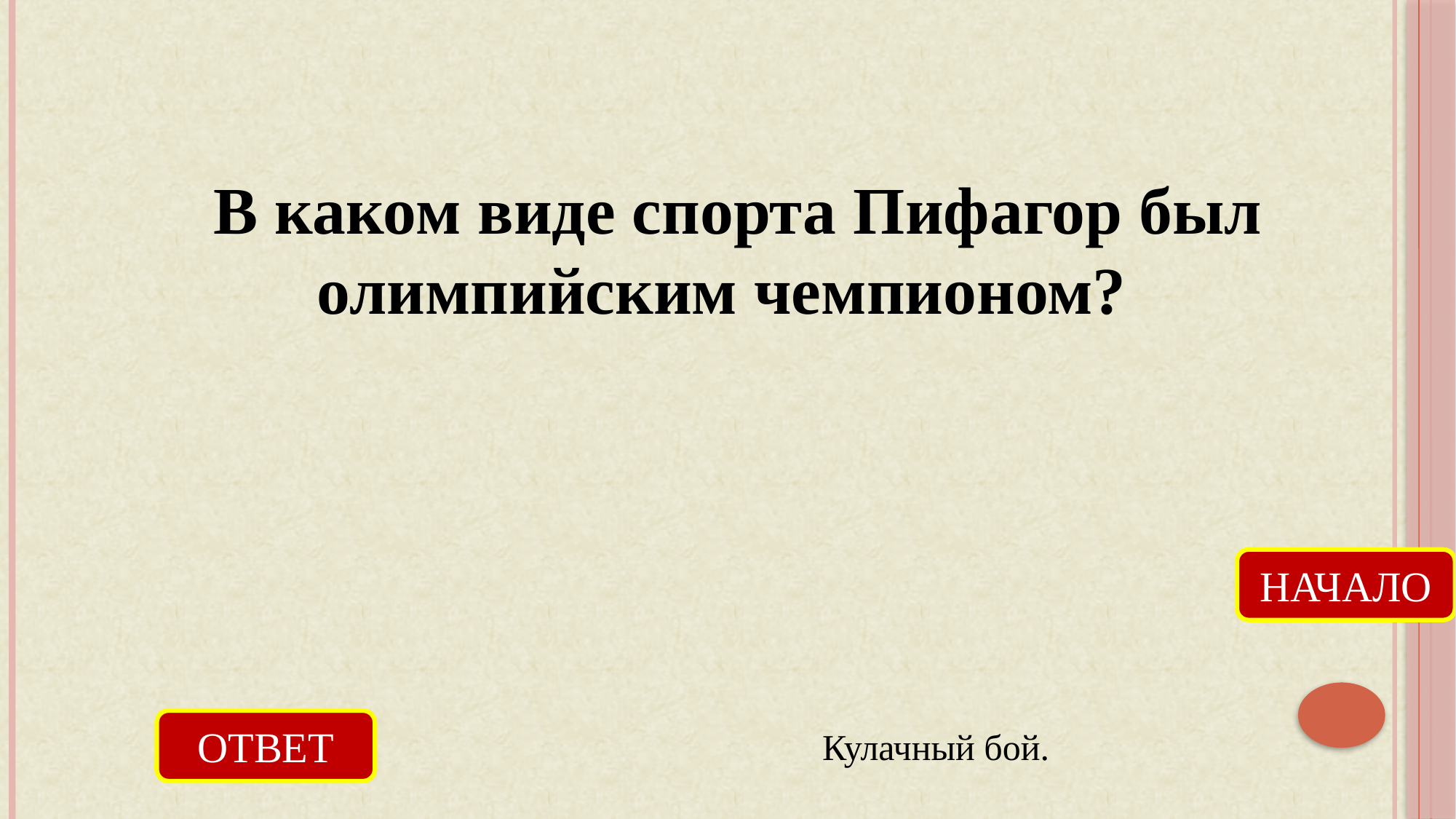

В каком виде спорта Пифагор был олимпийским чемпионом?
НАЧАЛО
ОТВЕТ
Кулачный бой.